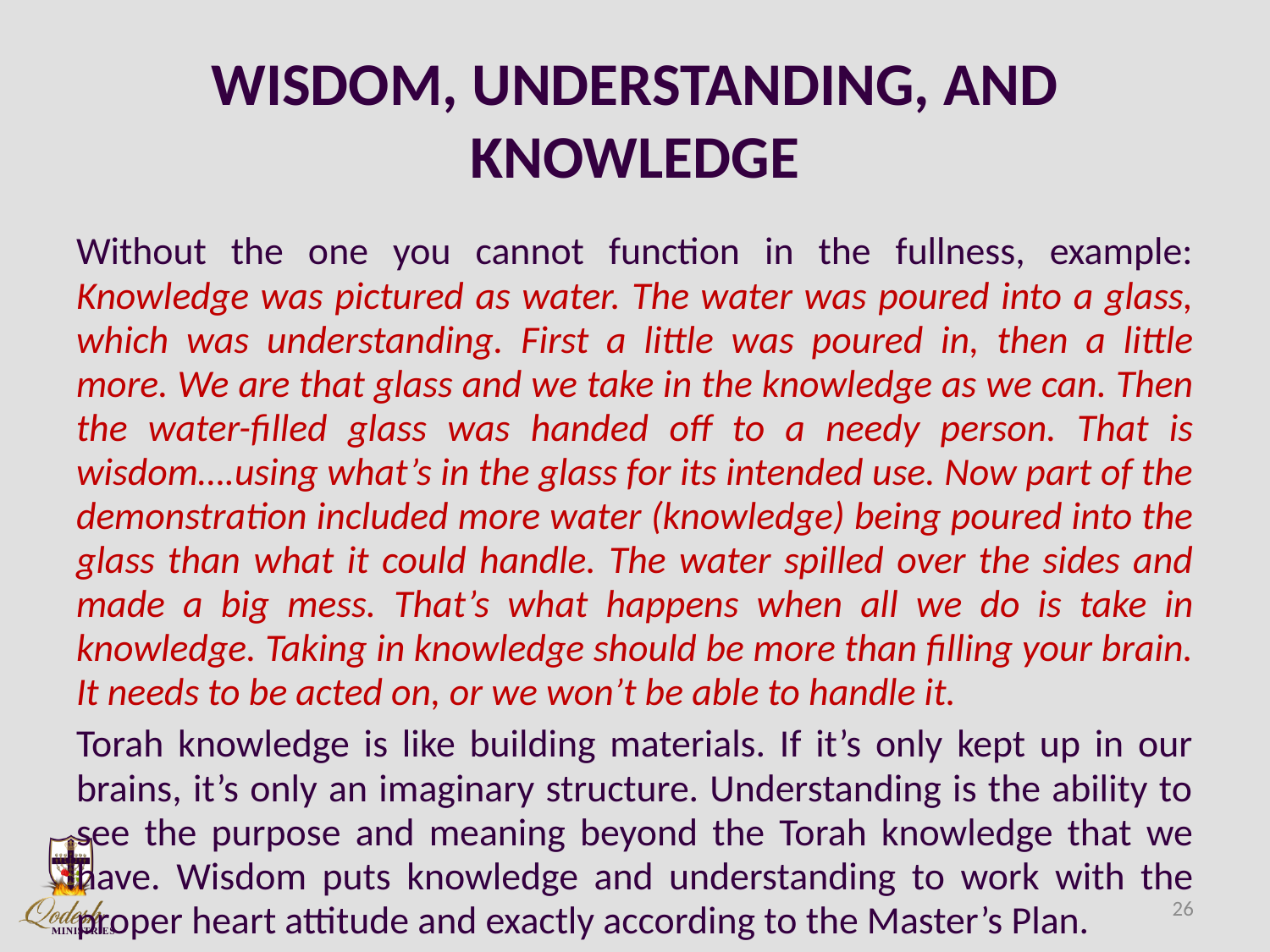

# WISDOM, UNDERSTANDING, AND KNOWLEDGE
Without the one you cannot function in the fullness, example: Knowledge was pictured as water. The water was poured into a glass, which was understanding. First a little was poured in, then a little more. We are that glass and we take in the knowledge as we can. Then the water-filled glass was handed off to a needy person. That is wisdom….using what’s in the glass for its intended use. Now part of the demonstration included more water (knowledge) being poured into the glass than what it could handle. The water spilled over the sides and made a big mess. That’s what happens when all we do is take in knowledge. Taking in knowledge should be more than filling your brain. It needs to be acted on, or we won’t be able to handle it.
Torah knowledge is like building materials. If it’s only kept up in our brains, it’s only an imaginary structure. Understanding is the ability to see the purpose and meaning beyond the Torah knowledge that we have. Wisdom puts knowledge and understanding to work with the proper heart attitude and exactly according to the Master’s Plan.
26